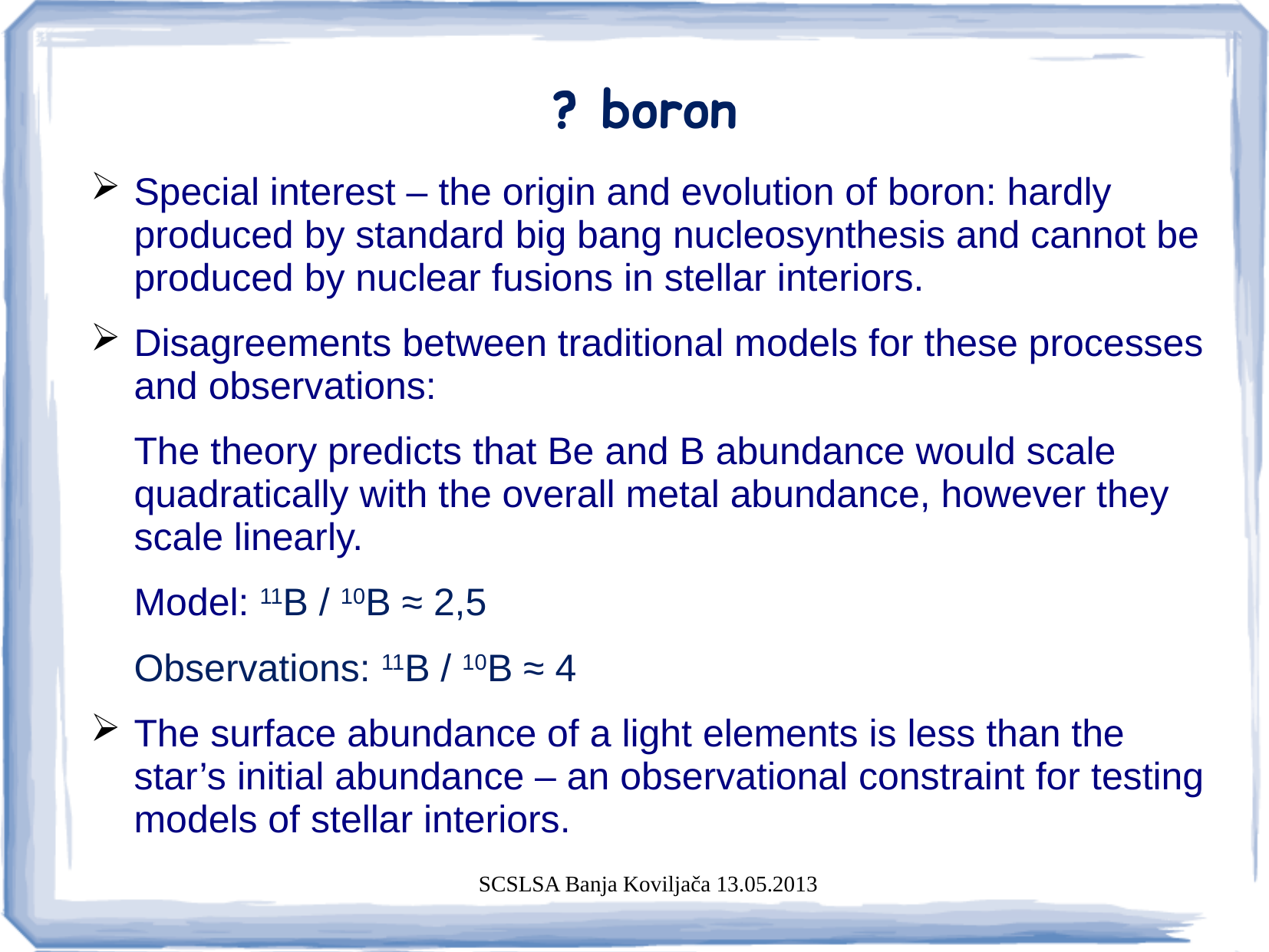

# ? boron
Special interest – the origin and evolution of boron: hardly produced by standard big bang nucleosynthesis and cannot be produced by nuclear fusions in stellar interiors.
Disagreements between traditional models for these processes and observations:
	The theory predicts that Be and B abundance would scale quadratically with the overall metal abundance, however they scale linearly.
	Model: 11B / 10B ≈ 2,5
	Observations: 11B / 10B ≈ 4
The surface abundance of a light elements is less than the star’s initial abundance – an observational constraint for testing models of stellar interiors.

SCSLSA Banja Koviljača 13.05.2013